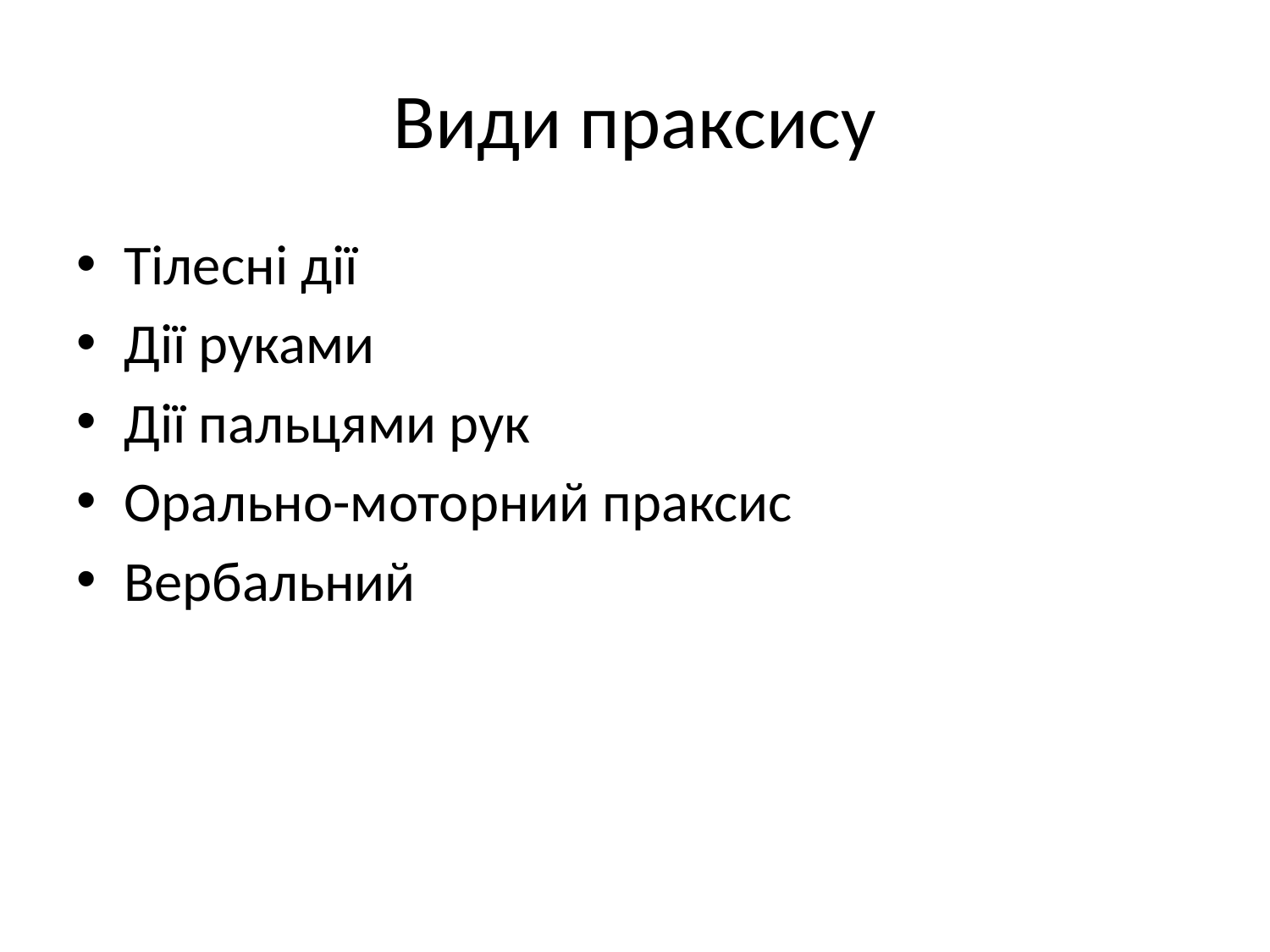

# Види праксису
Тілесні дії
Дії руками
Дії пальцями рук
Орально-моторний праксис
Вербальний